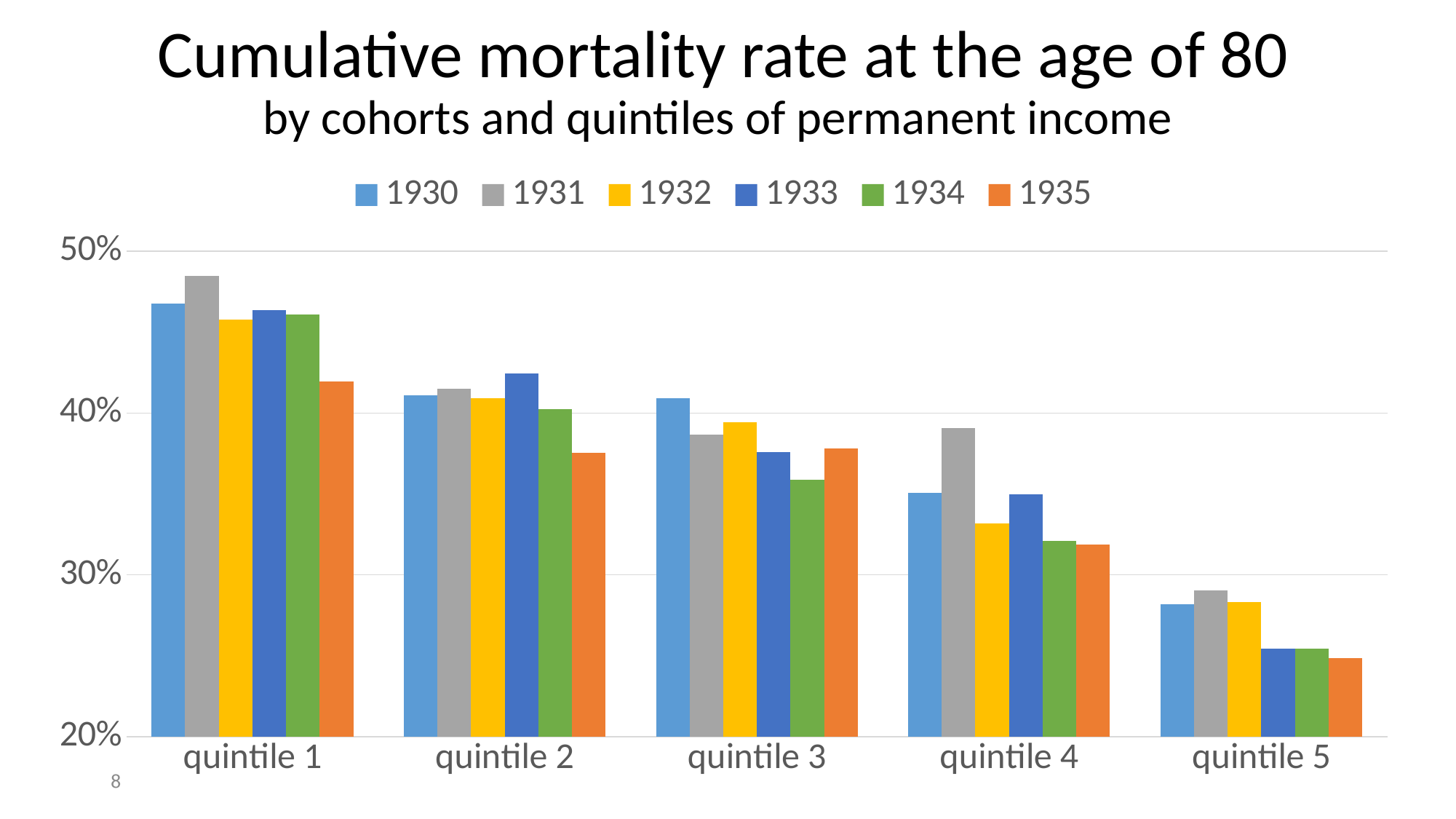

# Cumulative mortality rate at the age of 80 by cohorts and quintiles of permanent income

### Chart

| Category |  |  |  |  |  |  |
|---|---|---|---|---|---|---|
| quintile 1 | 0.4677131644666429 | 0.48465080583269377 | 0.45772187281621246 | 0.4637887977167321 | 0.4607809847198642 | 0.41963015647226176 |
| quintile 2 | 0.41113490364025695 | 0.41492196421773886 | 0.40934065934065933 | 0.424390243902439 | 0.402593085106383 | 0.3756373937677054 |
| quintile 3 | 0.409204423831609 | 0.3866213151927438 | 0.3944577488881286 | 0.3756503642039542 | 0.3588896232650364 | 0.3781206171107994 |
| quintile 4 | 0.35046395431834404 | 0.39090909090909093 | 0.3316291751874574 | 0.34982698961937714 | 0.3208168642951252 | 0.318537130094919 |
| quintile 5 | 0.2819414703783012 | 0.29023746701846964 | 0.2831345826235094 | 0.2544951590594744 | 0.25436573311367383 | 0.248464544946957 |
8